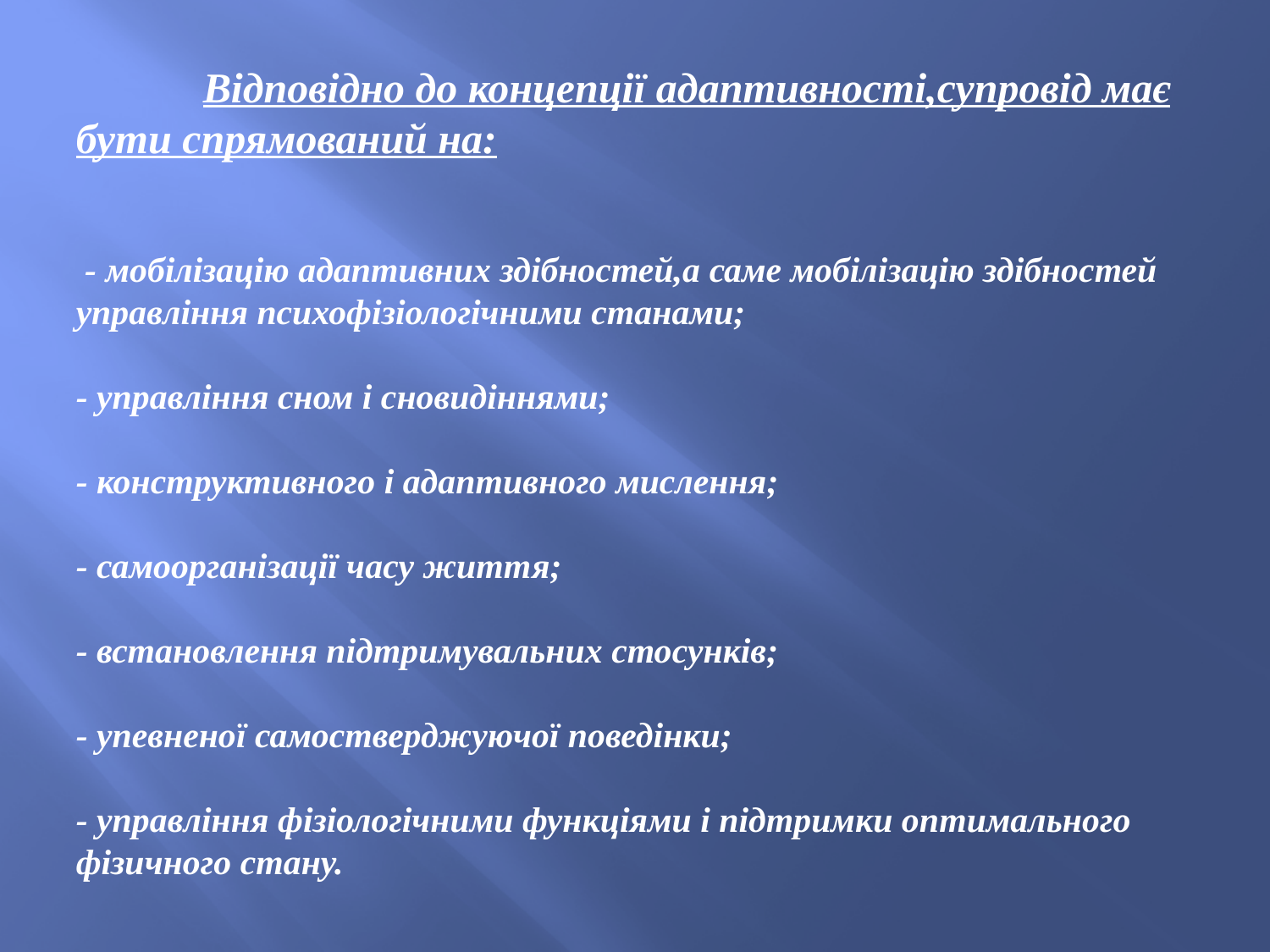

# Відповідно до концепції адаптивності,супровід має бути спрямований на: - мобілізацію адаптивних здібностей,а саме мобілізацію здібностей управління психофізіологічними станами; - управління сном і сновидіннями; - конструктивного і адаптивного мислення; - самоорганізації часу життя; - встановлення підтримувальних стосунків; - упевненої самостверджуючої поведінки; - управління фізіологічними функціями і підтримки оптимального фізичного стану.